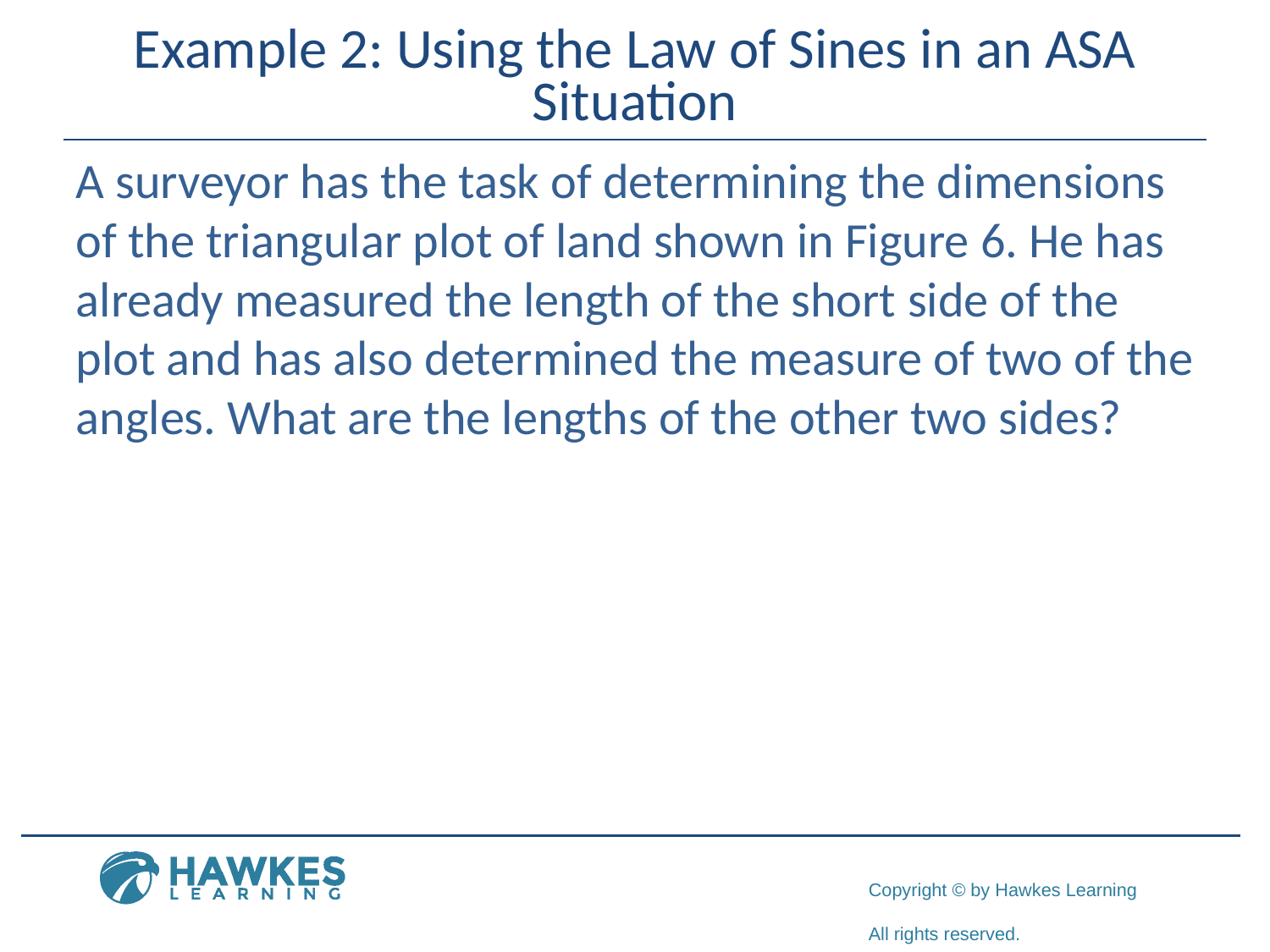

# Example 2: Using the Law of Sines in an ASA Situation
A surveyor has the task of determining the dimensions of the triangular plot of land shown in Figure 6. He has already measured the length of the short side of the plot and has also determined the measure of two of the angles. What are the lengths of the other two sides?